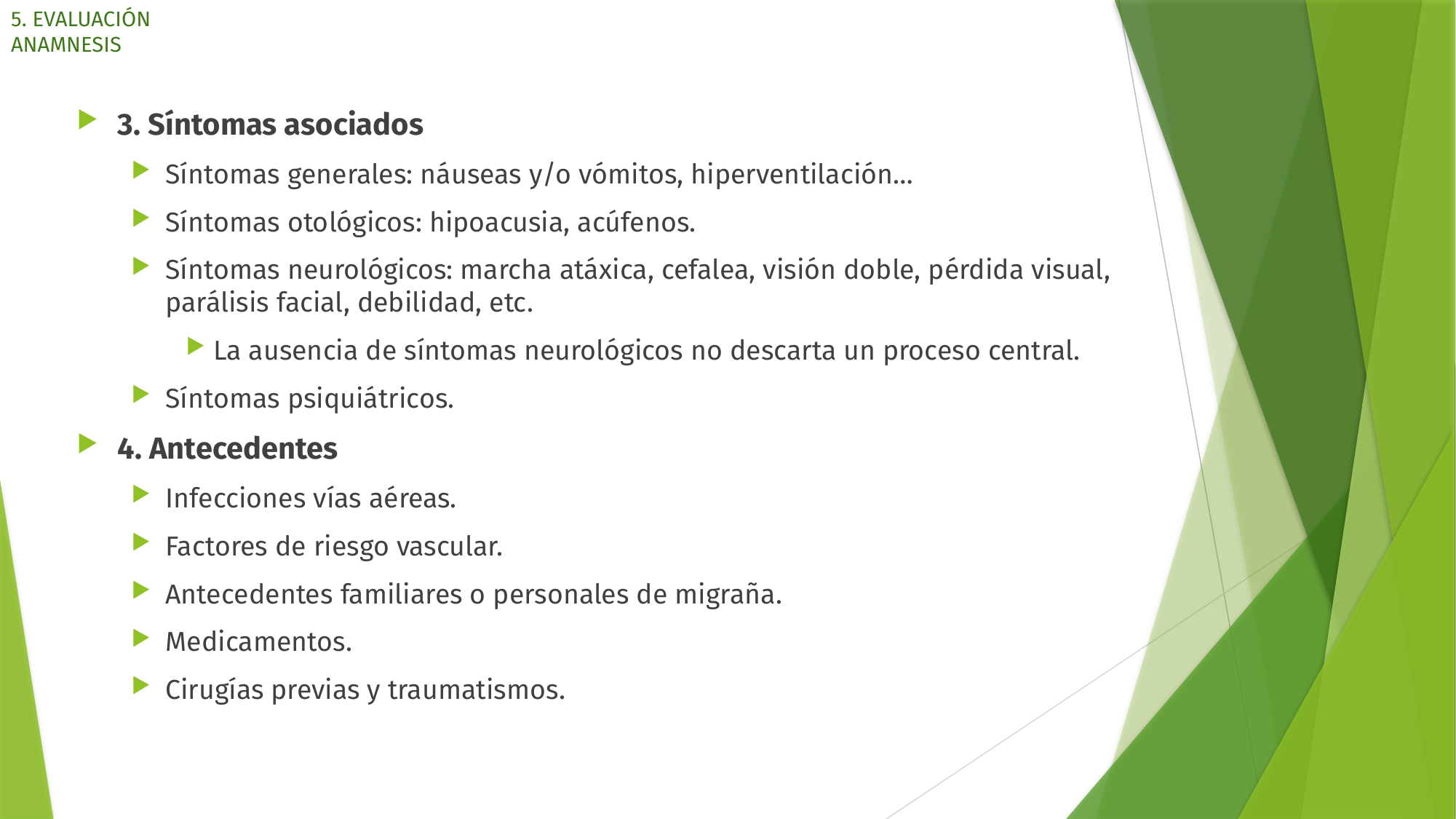

5. EVALUACIÓN
ANAMNESIS
3. Síntomas asociados
Síntomas generales: náuseas y/o vómitos, hiperventilación…
Síntomas otológicos: hipoacusia, acúfenos.
Síntomas neurológicos: marcha atáxica, cefalea, visión doble, pérdida visual, parálisis facial, debilidad, etc.
La ausencia de síntomas neurológicos no descarta un proceso central.
Síntomas psiquiátricos.
4. Antecedentes
Infecciones vías aéreas.
Factores de riesgo vascular.
Antecedentes familiares o personales de migraña.
Medicamentos.
Cirugías previas y traumatismos.